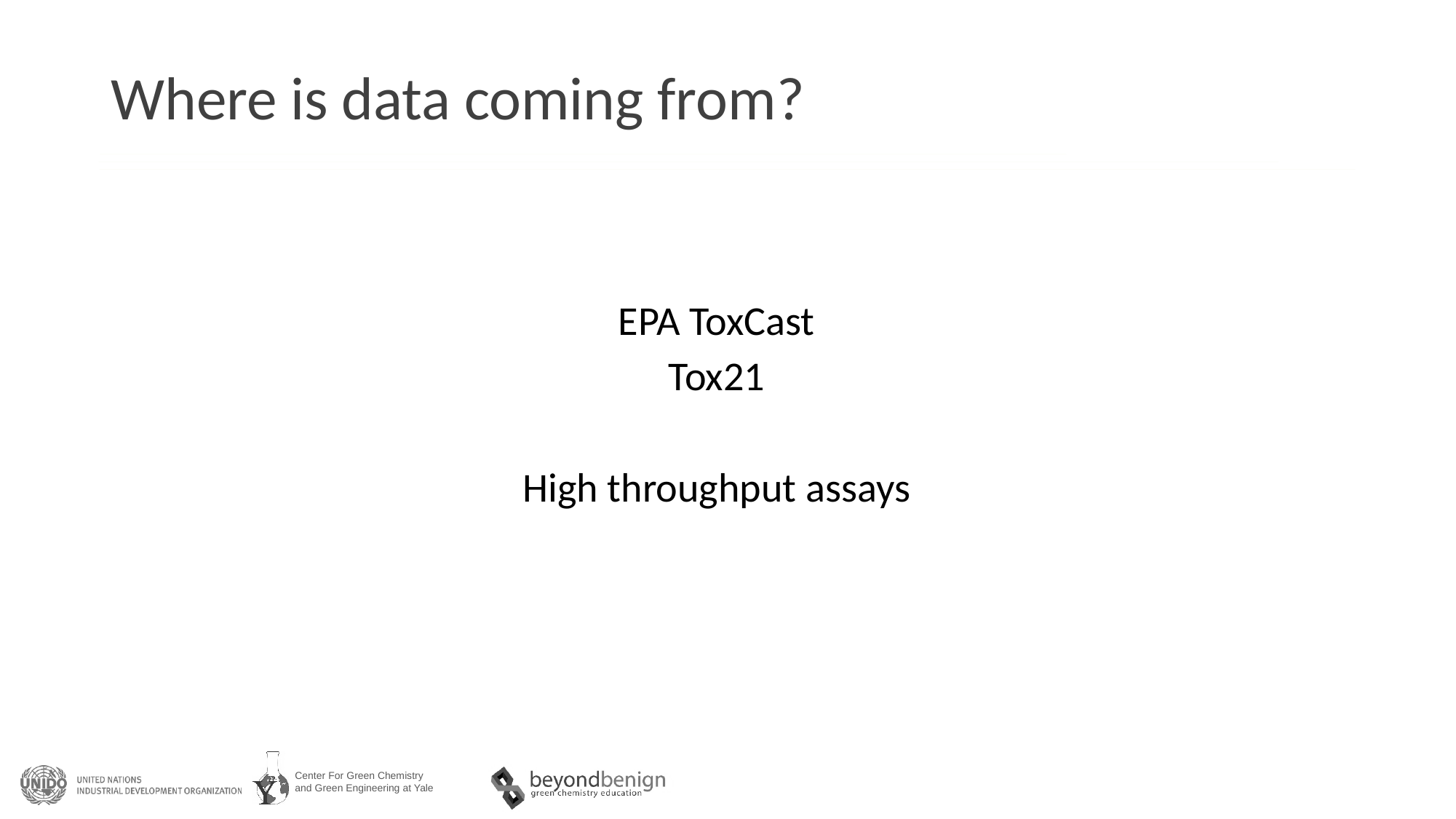

# Where is data coming from?
EPA ToxCast
Tox21

High throughput assays